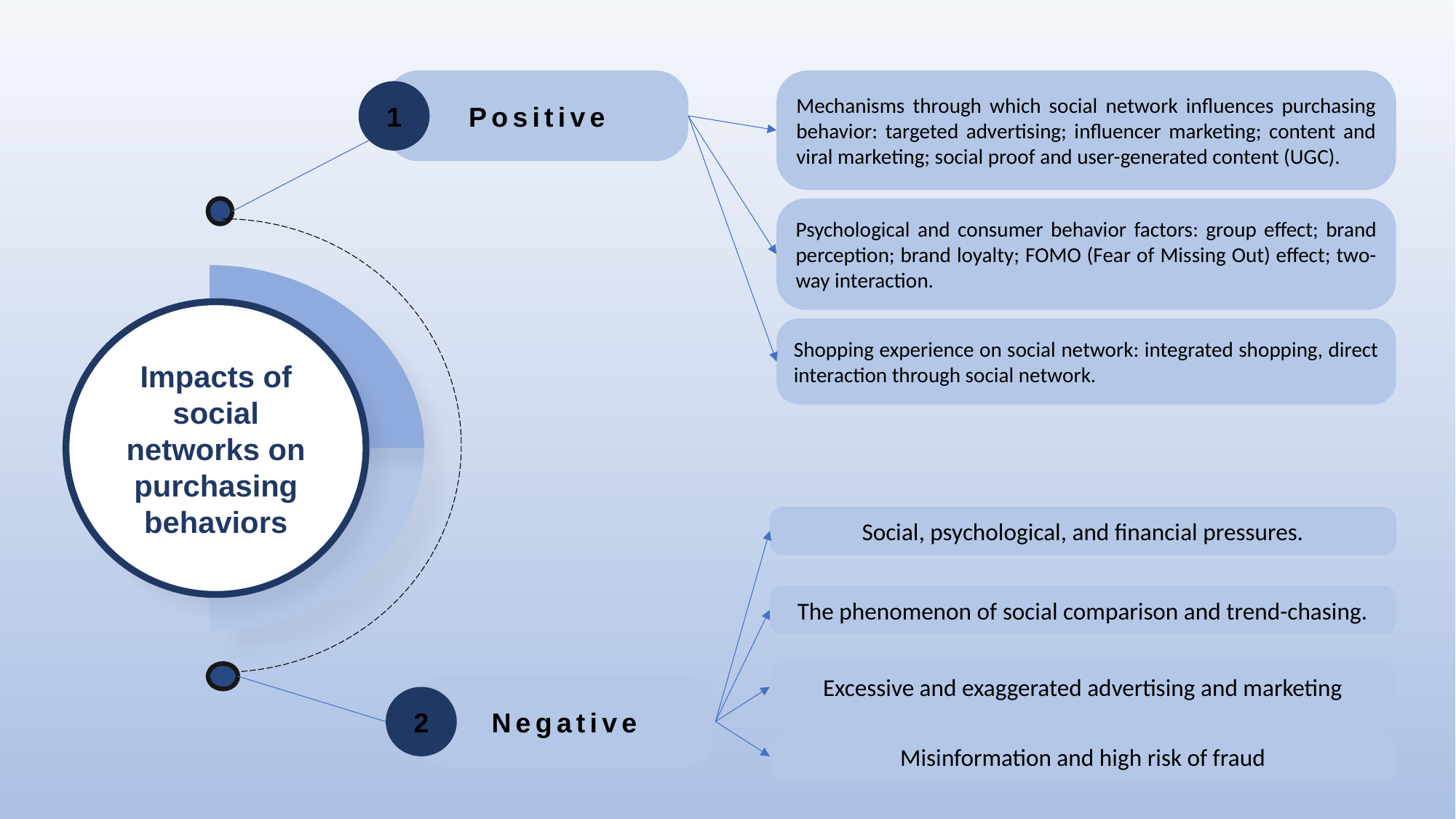

Positive
1
Mechanisms through which social network influences purchasing behavior: targeted advertising; influencer marketing; content and viral marketing; social proof and user-generated content (UGC).

Psychological and consumer behavior factors: group effect; brand perception; brand loyalty; FOMO (Fear of Missing Out) effect; two-way interaction.

             Impacts of social networks on purchasing behaviors

Shopping experience on social network: integrated shopping, direct interaction through social network.
Social, psychological, and financial pressures.
The phenomenon of social comparison and trend-chasing.
Excessive and exaggerated advertising and marketing

Negative
2
Misinformation and high risk of fraud